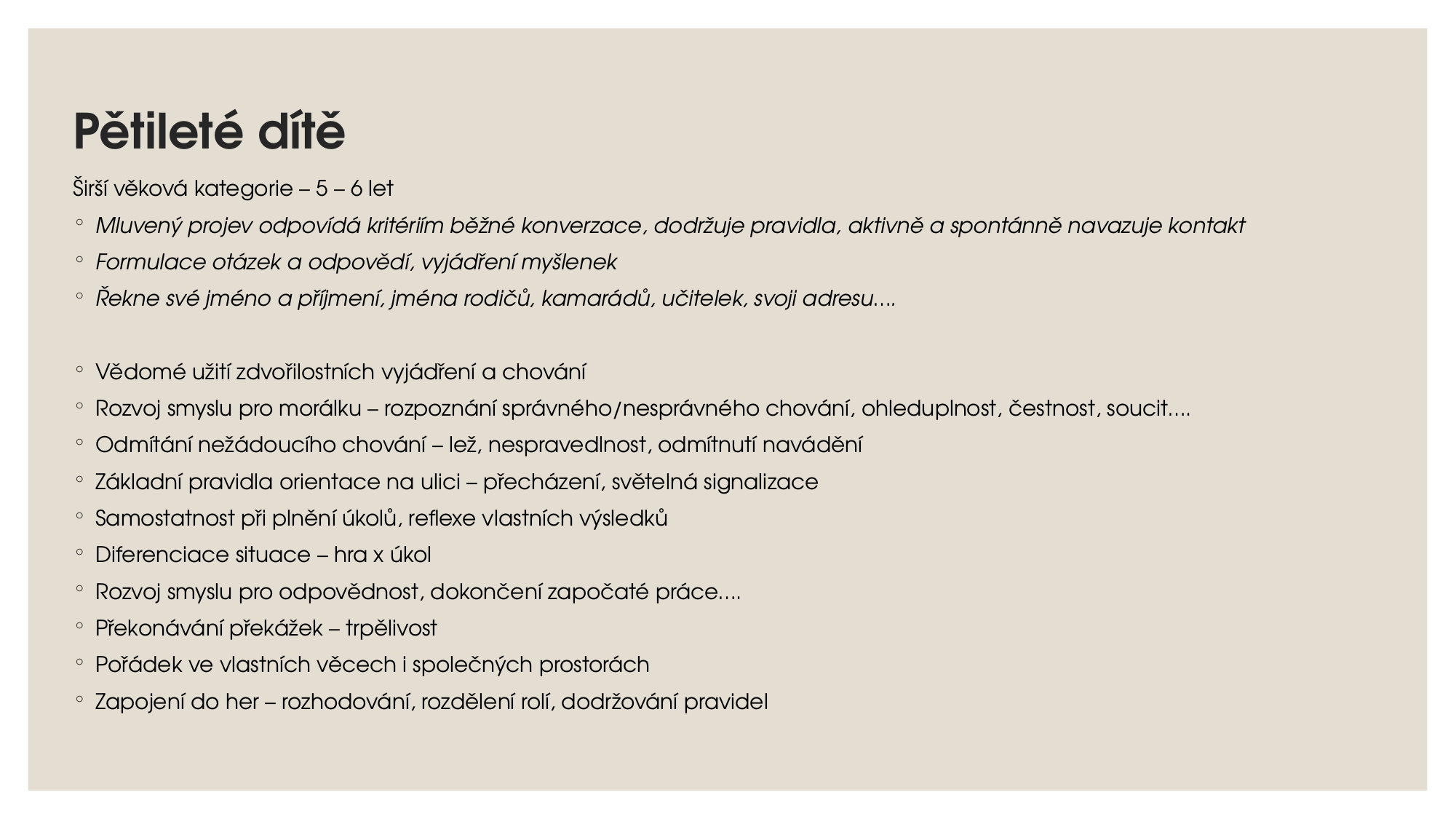

# Pětileté dítě
Širší věková kategorie – 5 – 6 let
Mluvený projev odpovídá kritériím běžné konverzace, dodržuje pravidla, aktivně a spontánně navazuje kontakt
Formulace otázek a odpovědí, vyjádření myšlenek
Řekne své jméno a příjmení, jména rodičů, kamarádů, učitelek, svoji adresu….

Vědomé užití zdvořilostních vyjádření a chování
Rozvoj smyslu pro morálku – rozpoznání správného/nesprávného chování, ohleduplnost, čestnost, soucit….
Odmítání nežádoucího chování – lež, nespravedlnost, odmítnutí navádění
Základní pravidla orientace na ulici – přecházení, světelná signalizace
Samostatnost při plnění úkolů, reflexe vlastních výsledků
Diferenciace situace – hra x úkol
Rozvoj smyslu pro odpovědnost, dokončení započaté práce….
Překonávání překážek – trpělivost
Pořádek ve vlastních věcech i společných prostorách
Zapojení do her – rozhodování, rozdělení rolí, dodržování pravidel